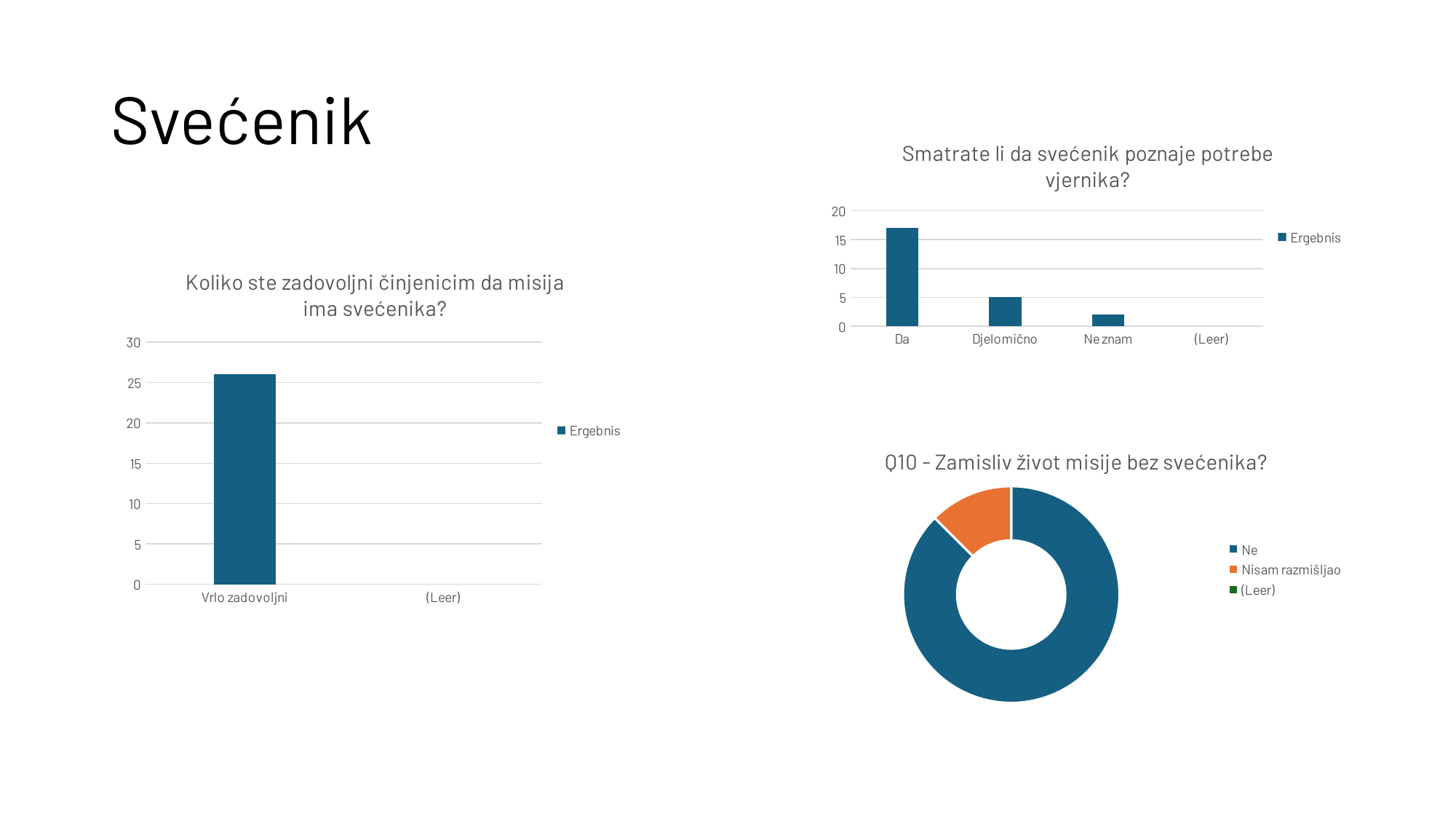

# Svećenik

### Chart: Smatrate li da svećenik poznaje potrebe vjernika?

| Category | Ergebnis |
|---|---|
| Da | 17.0 |
| Djelomično | 5.0 |
| Ne znam | 2.0 |
| (Leer) | None |

### Chart: Koliko ste zadovoljni činjenicim da misija ima svećenika?

| Category | Ergebnis |
|---|---|
| Vrlo zadovoljni | 26.0 |
| (Leer) | None |

### Chart: Q10 - Zamisliv život misije bez svećenika?

| Category | Ergebnis |
|---|---|
| Ne | 21.0 |
| Nisam razmišljao | 3.0 |
| (Leer) | None |